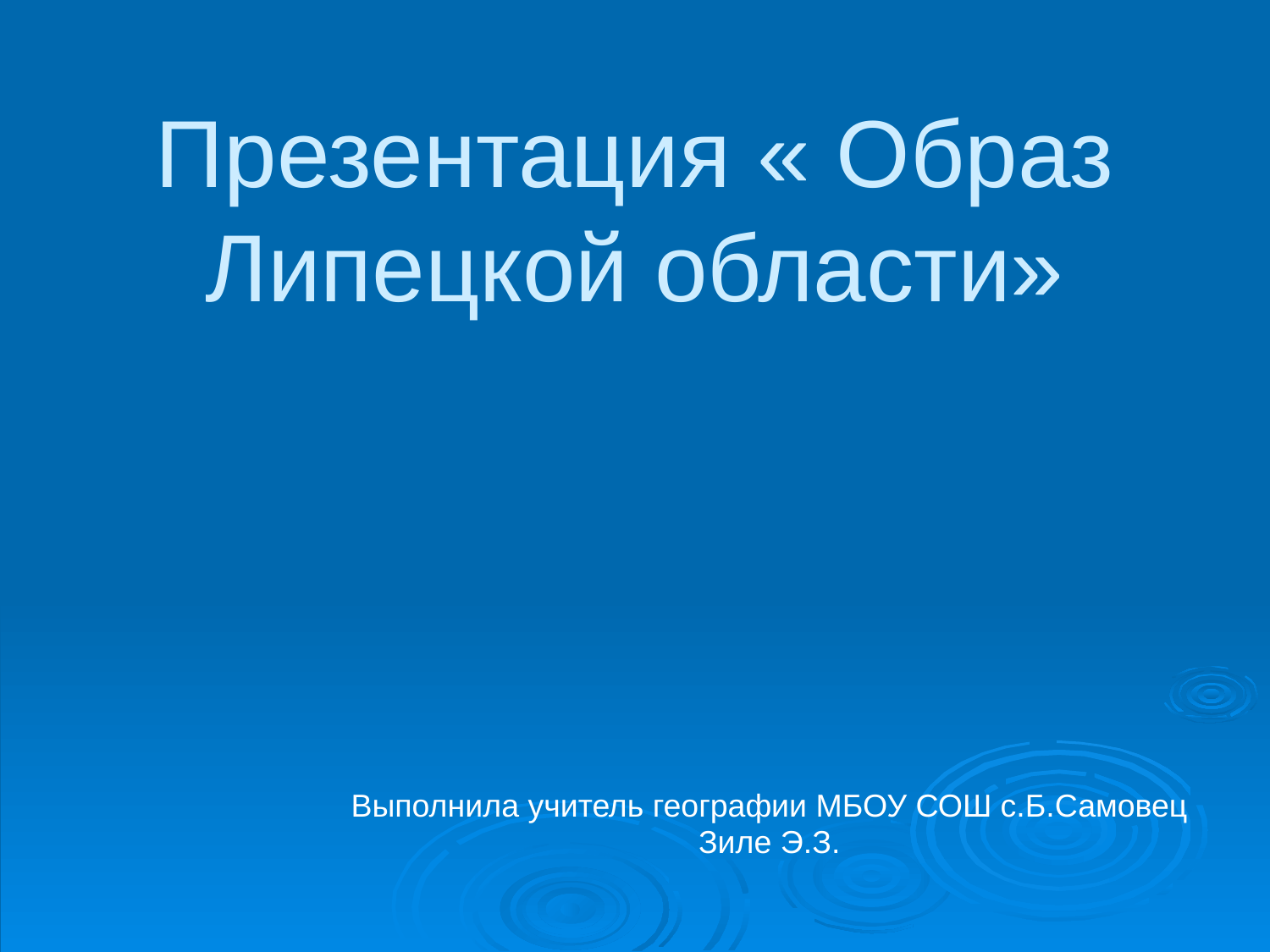

# Презентация « Образ Липецкой области»
Выполнила учитель географии МБОУ СОШ с.Б.Самовец
Зиле Э.З.